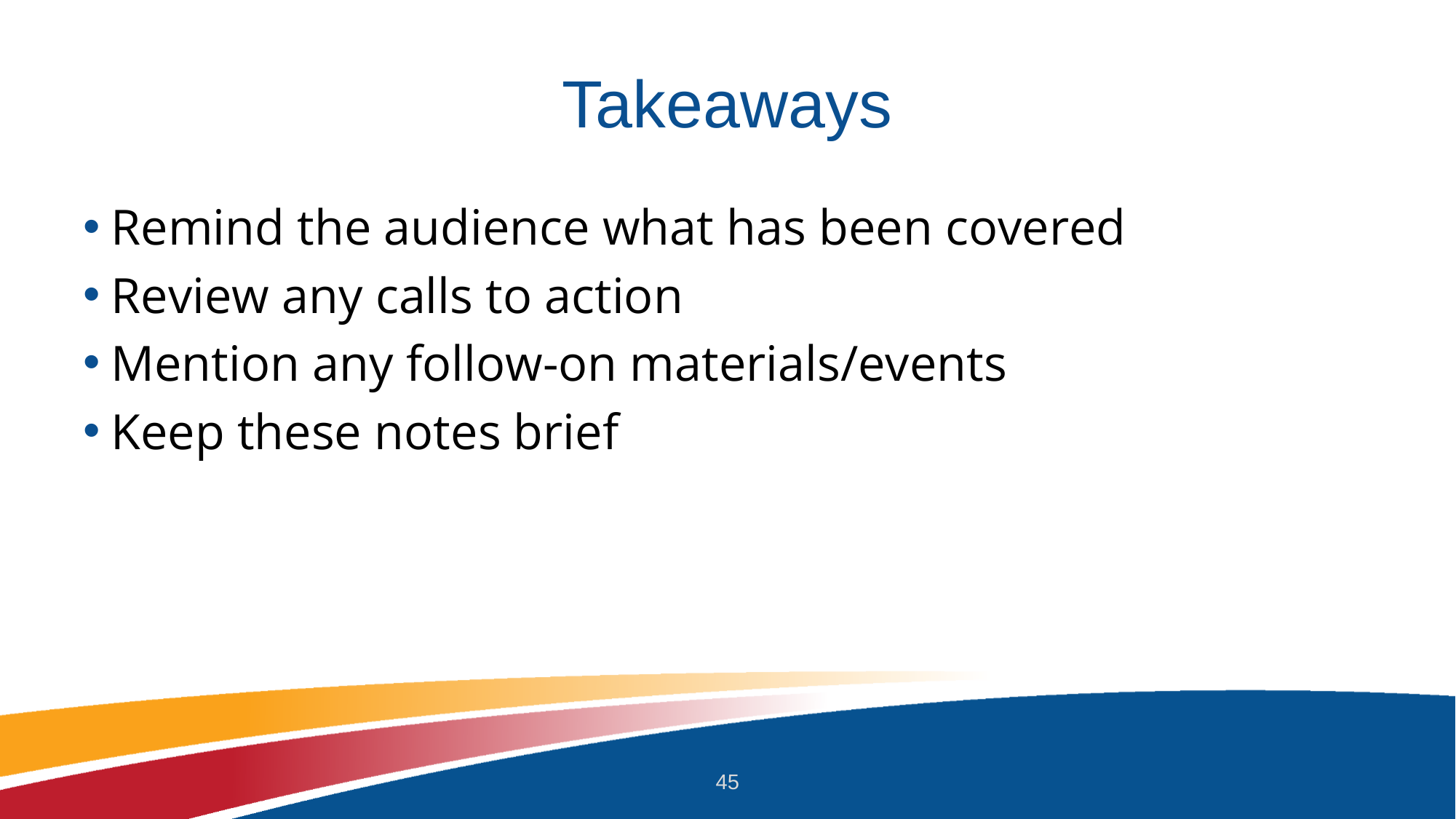

# Takeaways
Remind the audience what has been covered
Review any calls to action
Mention any follow-on materials/events
Keep these notes brief
45